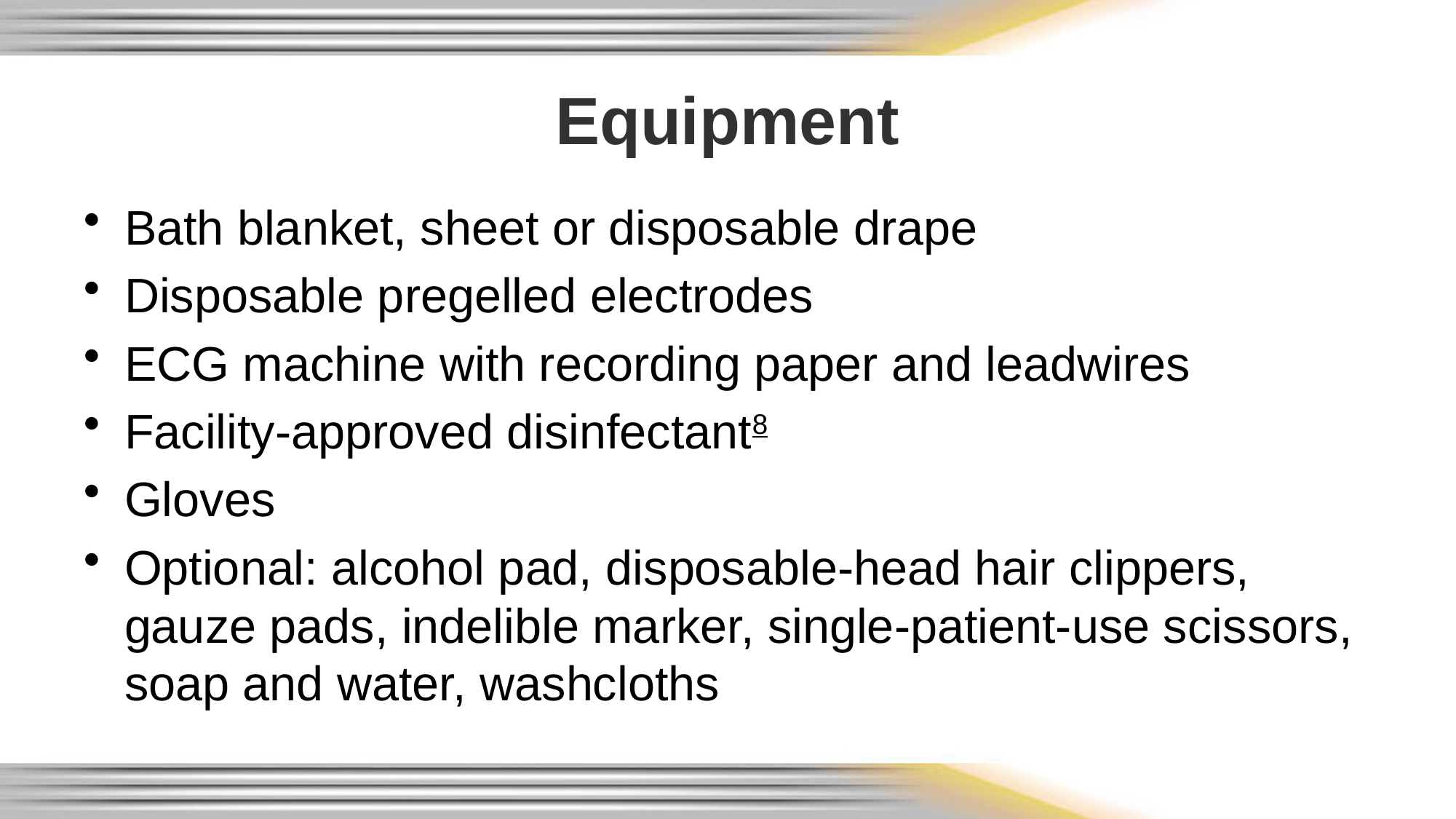

# Equipment
Bath blanket, sheet or disposable drape
Disposable pregelled electrodes
ECG machine with recording paper and leadwires
Facility-approved disinfectant8
Gloves
Optional: alcohol pad, disposable-head hair clippers, gauze pads, indelible marker, single-patient-use scissors, soap and water, washcloths